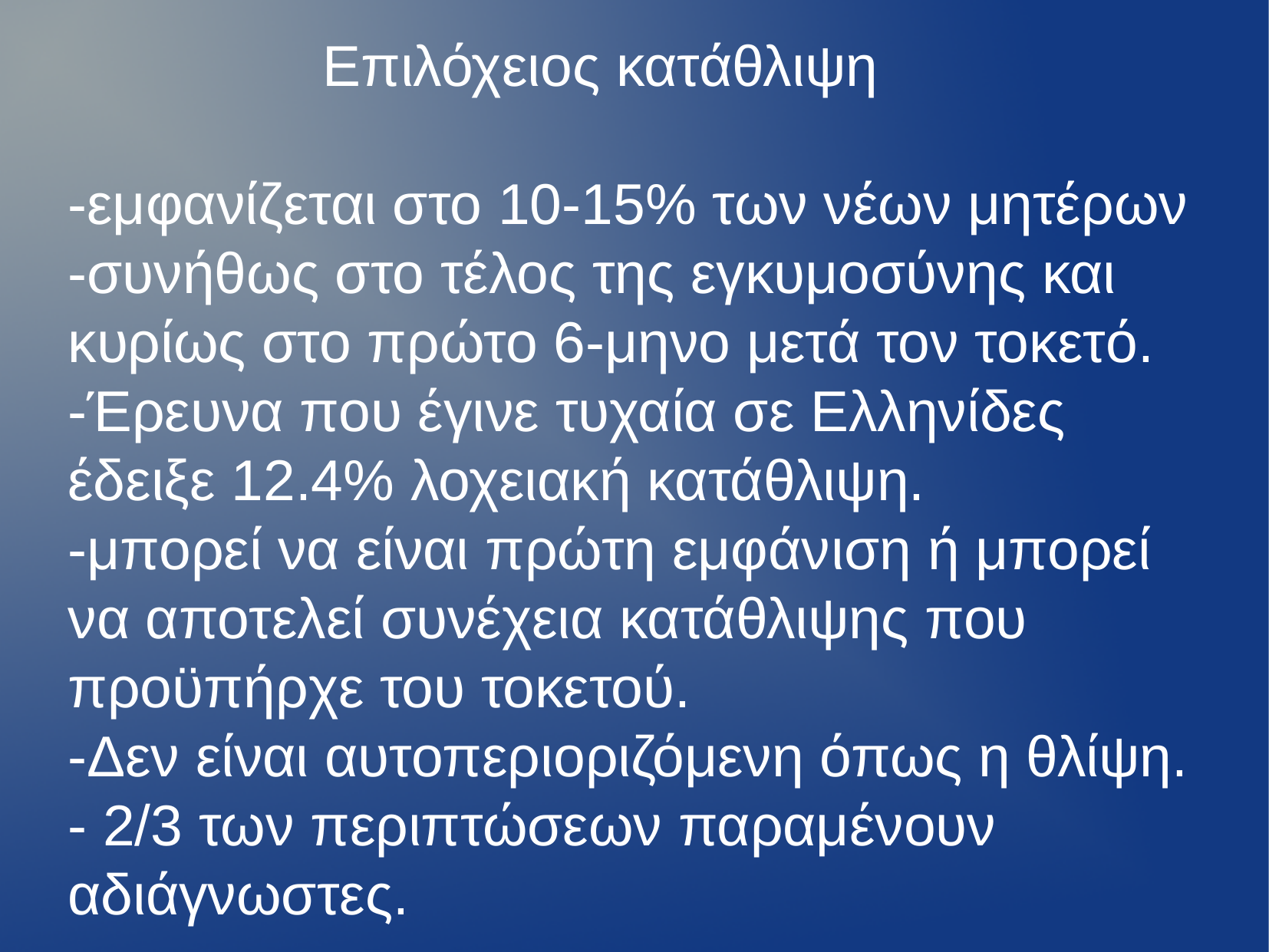

Επιλόχειος κατάθλιψη
-εμφανίζεται στο 10-15% των νέων μητέρων
-συνήθως στο τέλος της εγκυμοσύνης και κυρίως στο πρώτο 6-μηνο μετά τον τοκετό.
-Έρευνα που έγινε τυχαία σε Ελληνίδες έδειξε 12.4% λοχειακή κατάθλιψη.
-μπορεί να είναι πρώτη εμφάνιση ή μπορεί να αποτελεί συνέχεια κατάθλιψης που προϋπήρχε του τοκετού.
-Δεν είναι αυτοπεριοριζόμενη όπως η θλίψη.
- 2/3 των περιπτώσεων παραμένουν αδιάγνωστες.